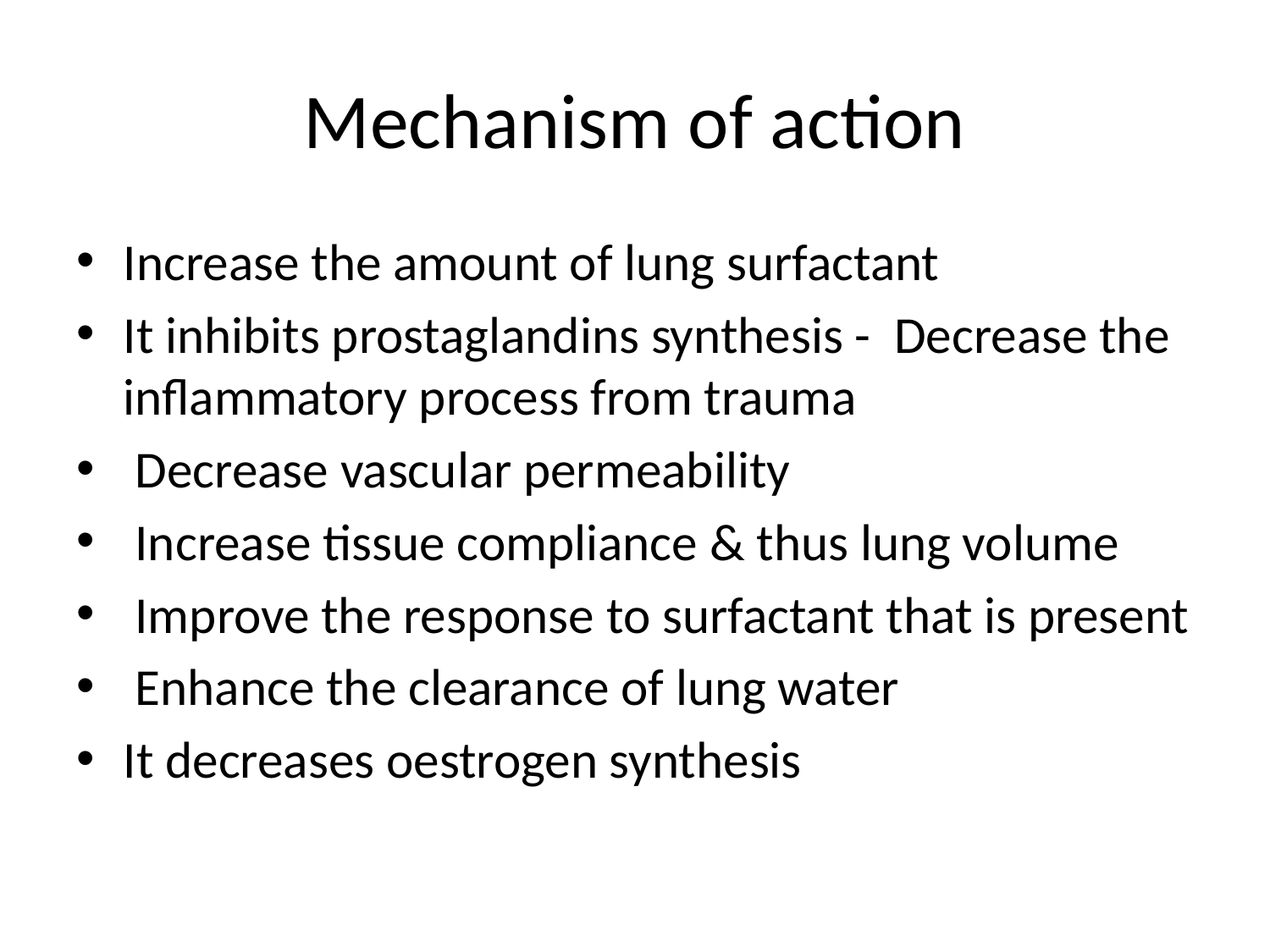

# Mechanism of action
Increase the amount of lung surfactant
It inhibits prostaglandins synthesis -  Decrease the inflammatory process from trauma
 Decrease vascular permeability
 Increase tissue compliance & thus lung volume
 Improve the response to surfactant that is present
 Enhance the clearance of lung water
It decreases oestrogen synthesis